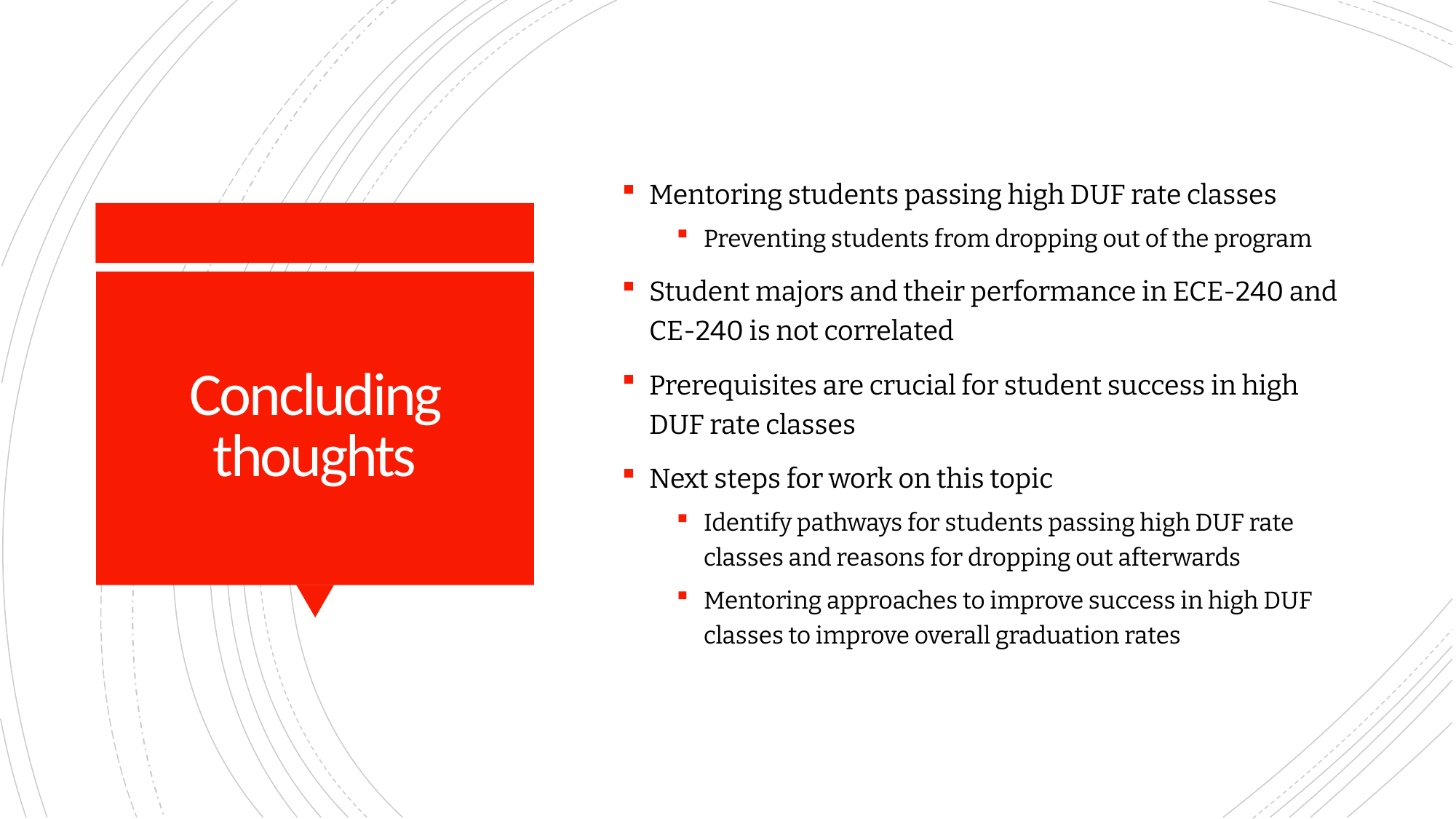

Mentoring students passing high DUF rate classes
Preventing students from dropping out of the program
Student majors and their performance in ECE-240 and CE-240 is not correlated
Prerequisites are crucial for student success in high DUF rate classes
Next steps for work on this topic
Identify pathways for students passing high DUF rate classes and reasons for dropping out afterwards
Mentoring approaches to improve success in high DUF classes to improve overall graduation rates
# Concluding thoughts